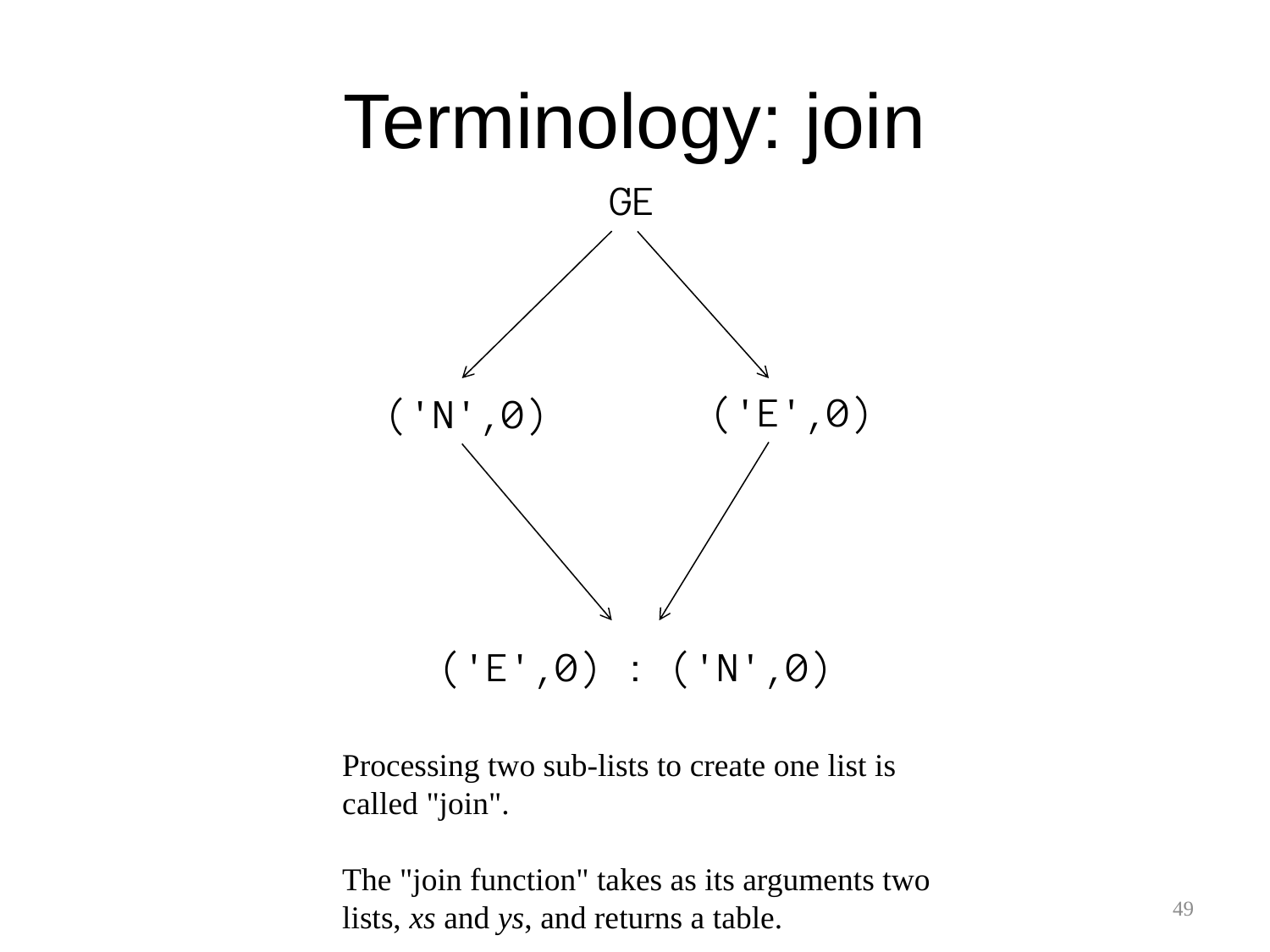

# Terminology: join
GE
('E',0)
('N',0)
('E',0) : ('N',0)
Processing two sub-lists to create one list is called "join".

The "join function" takes as its arguments two lists, xs and ys, and returns a table.
49